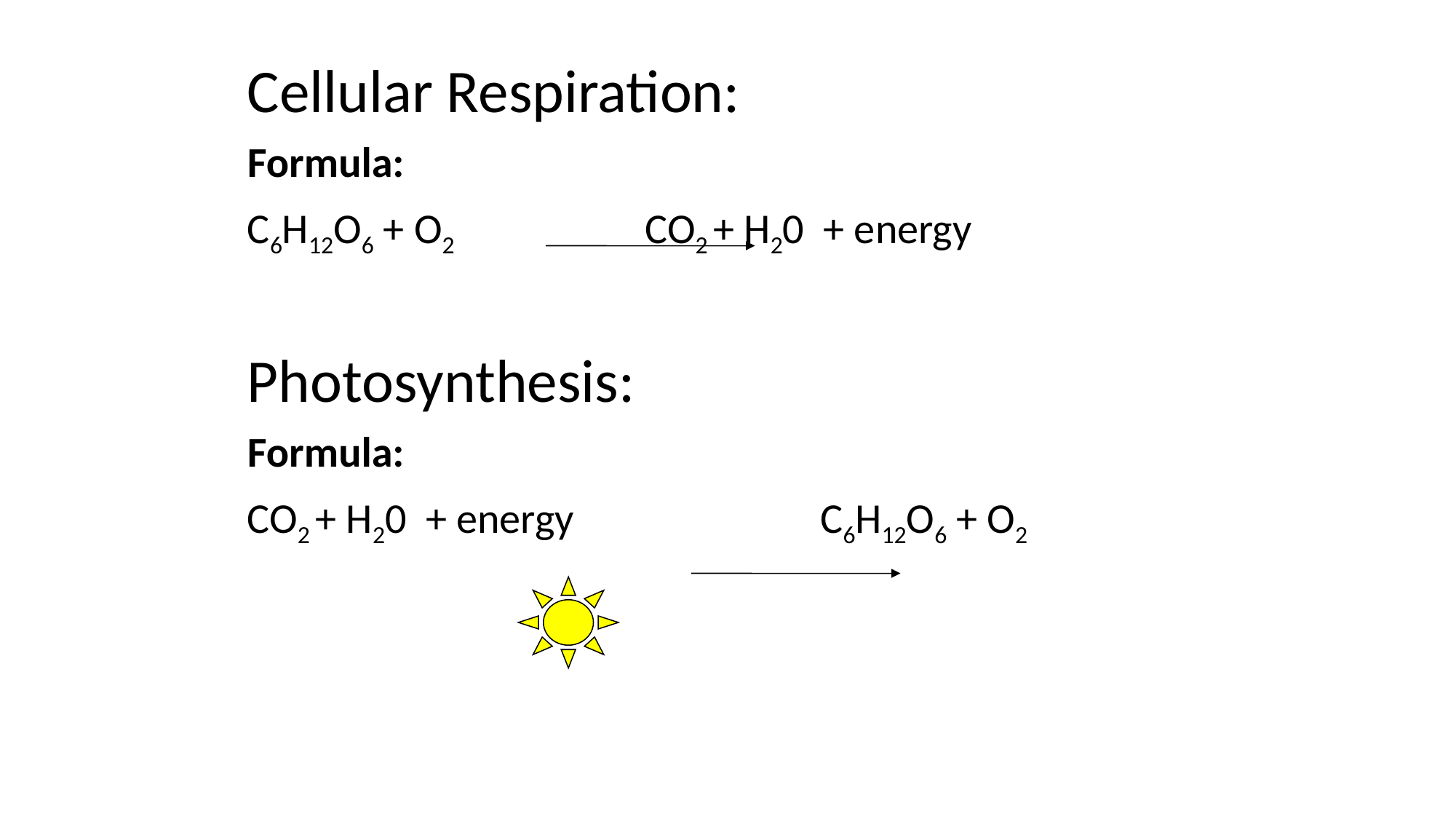

Cellular Respiration:
Formula:
C6H12O6 + O2   	                           CO2 + H20  + energy

Photosynthesis:
Formula:
CO2 + H20  + energy                 	C6H12O6 + O2